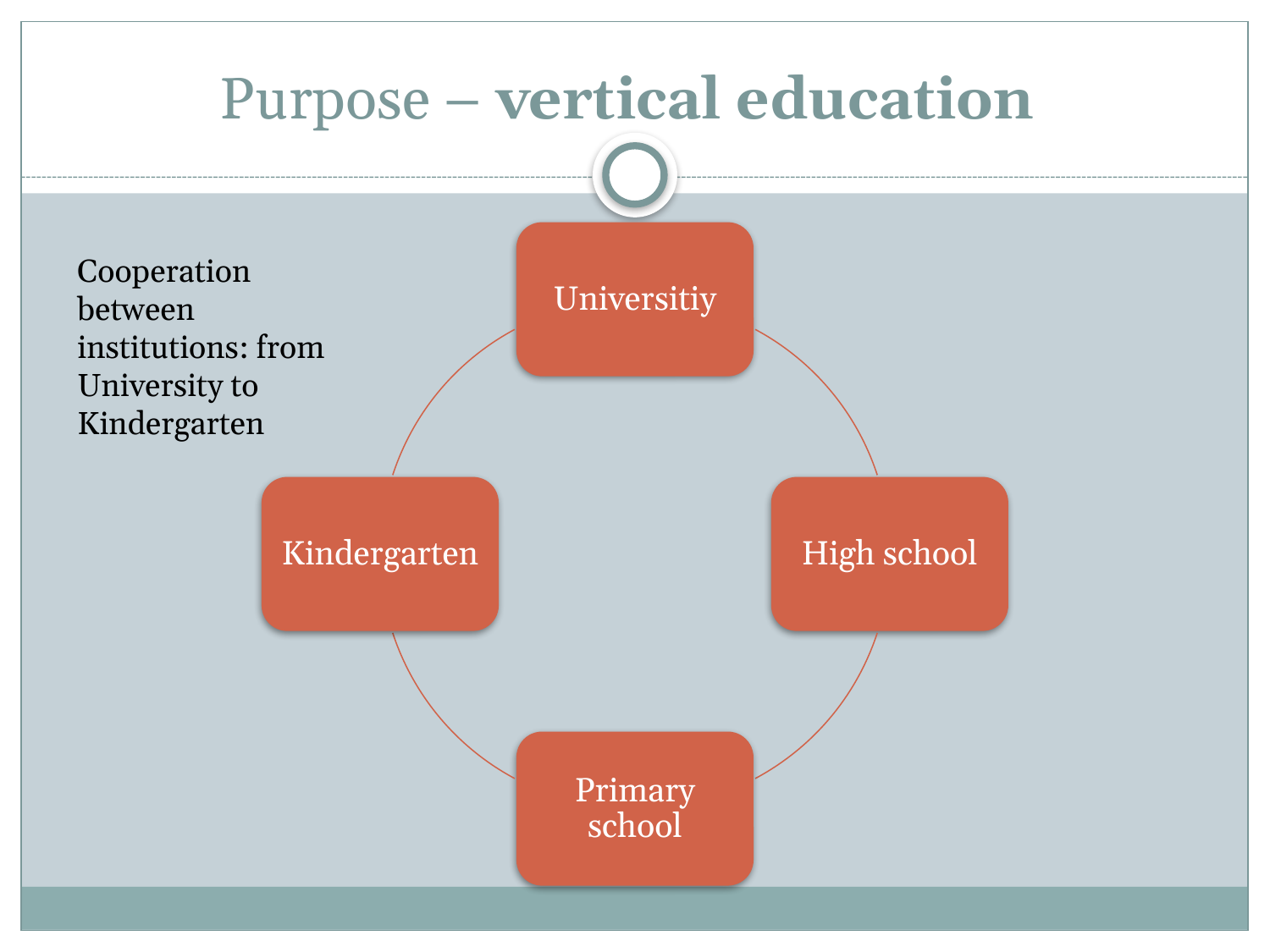

# Purpose – vertical education

Cooperation between institutions: from University to Kindergarten
Universitiy
High school
Primary school
Kindergarten